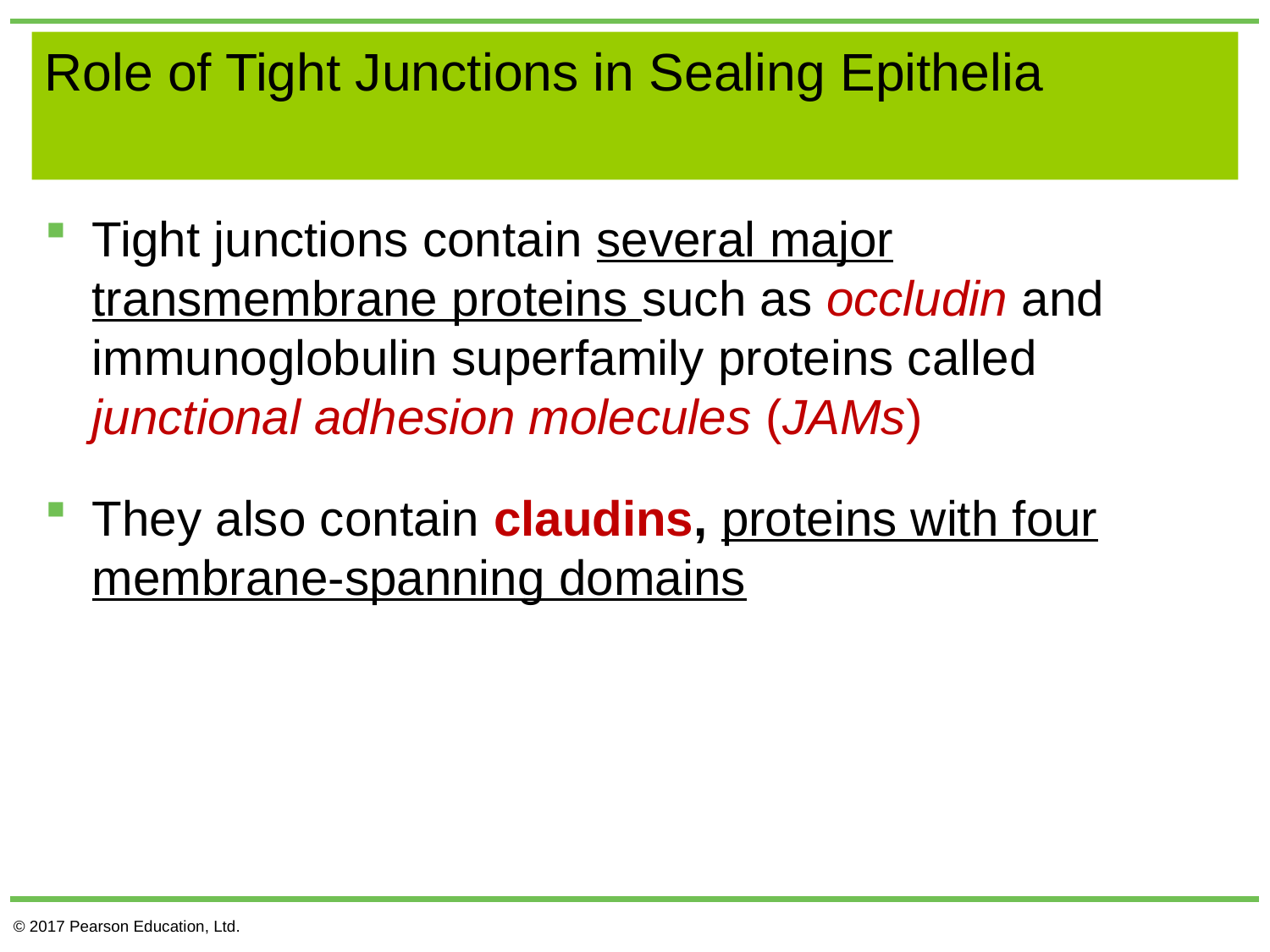

# Role of Tight Junctions in Sealing Epithelia
Tight junctions contain several major transmembrane proteins such as occludin and immunoglobulin superfamily proteins called junctional adhesion molecules (JAMs)
They also contain claudins, proteins with four membrane-spanning domains
© 2017 Pearson Education, Ltd.